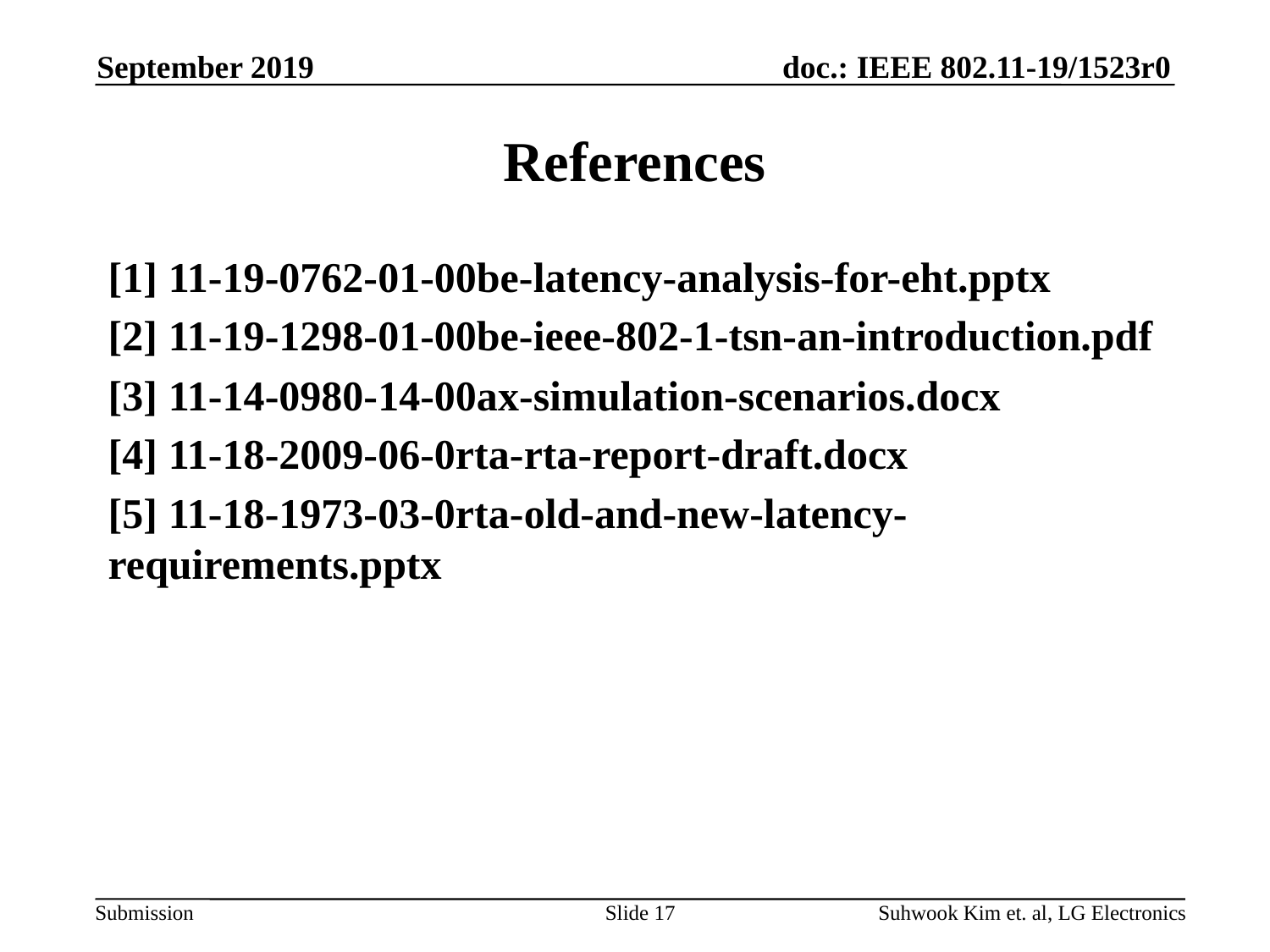

September 2019
# References
[1] 11-19-0762-01-00be-latency-analysis-for-eht.pptx
[2] 11-19-1298-01-00be-ieee-802-1-tsn-an-introduction.pdf
[3] 11-14-0980-14-00ax-simulation-scenarios.docx
[4] 11-18-2009-06-0rta-rta-report-draft.docx
[5] 11-18-1973-03-0rta-old-and-new-latency-requirements.pptx
Slide 17
Suhwook Kim et. al, LG Electronics